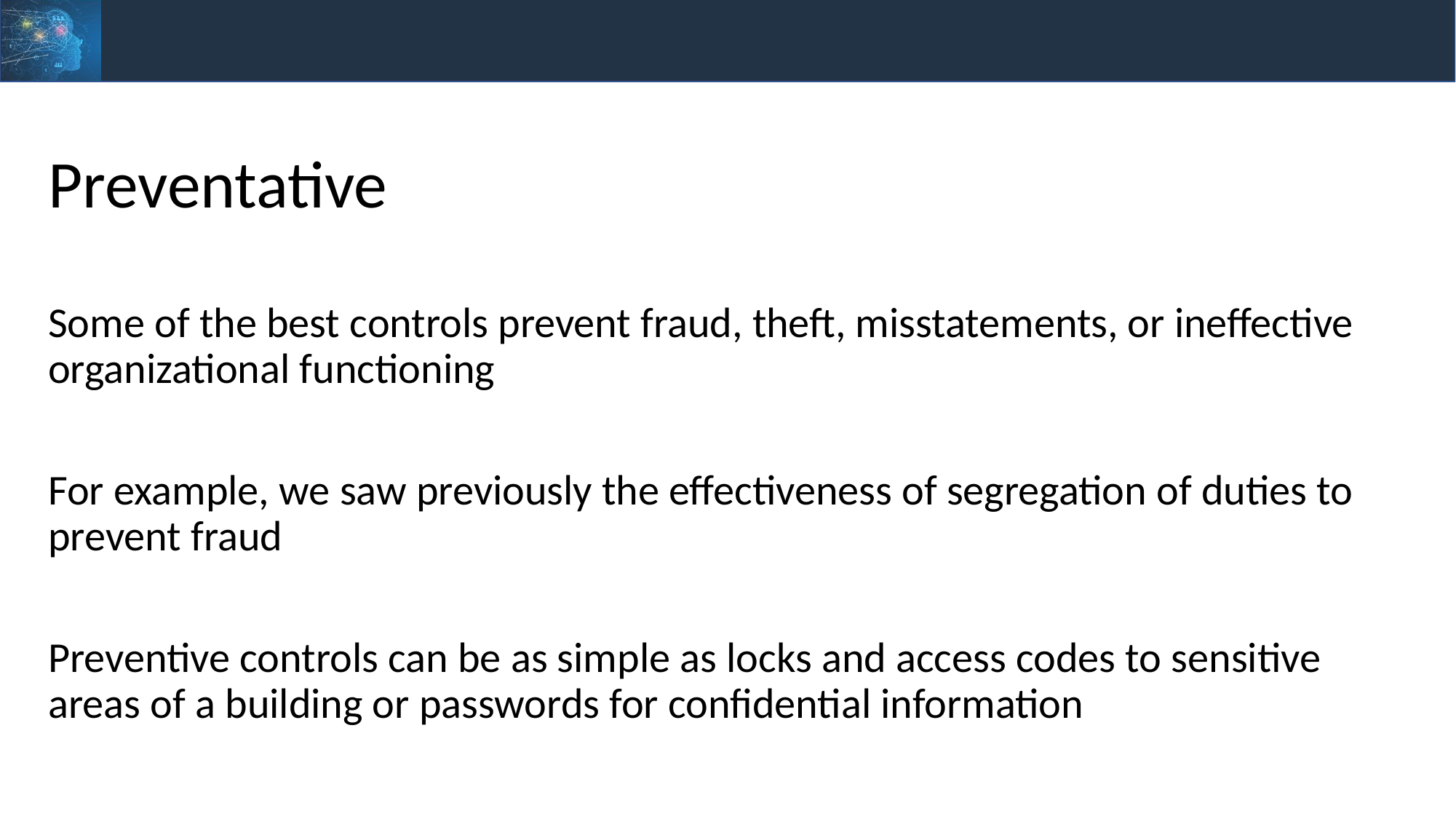

# Preventative
Some of the best controls prevent fraud, theft, misstatements, or ineffective organizational functioning

For example, we saw previously the effectiveness of segregation of duties to prevent fraud

Preventive controls can be as simple as locks and access codes to sensitive areas of a building or passwords for confidential information